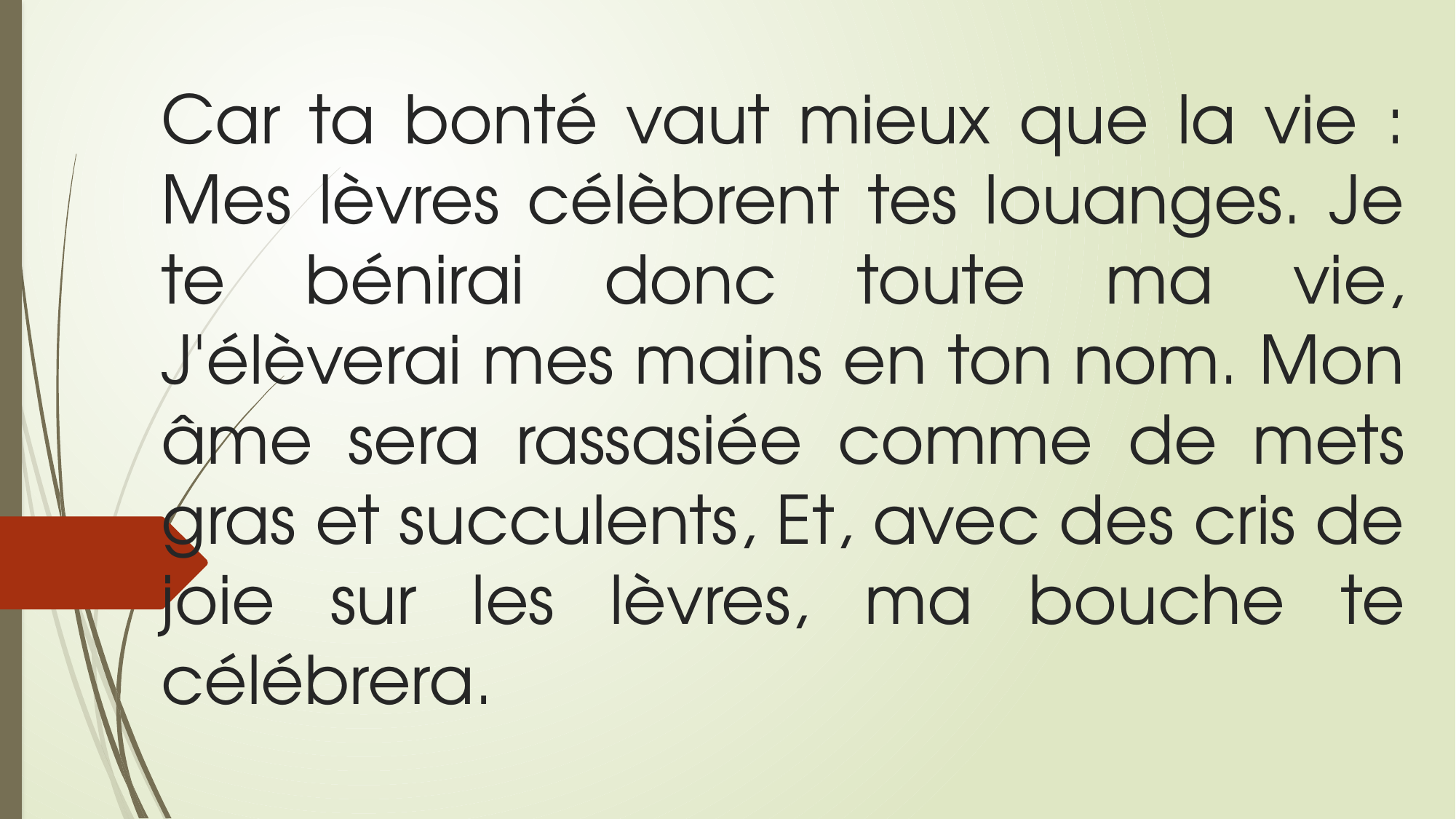

# Car ta bonté vaut mieux que la vie : Mes lèvres célèbrent tes louanges. Je te bénirai donc toute ma vie, J'élèverai mes mains en ton nom. Mon âme sera rassasiée comme de mets gras et succulents, Et, avec des cris de joie sur les lèvres, ma bouche te célébrera.